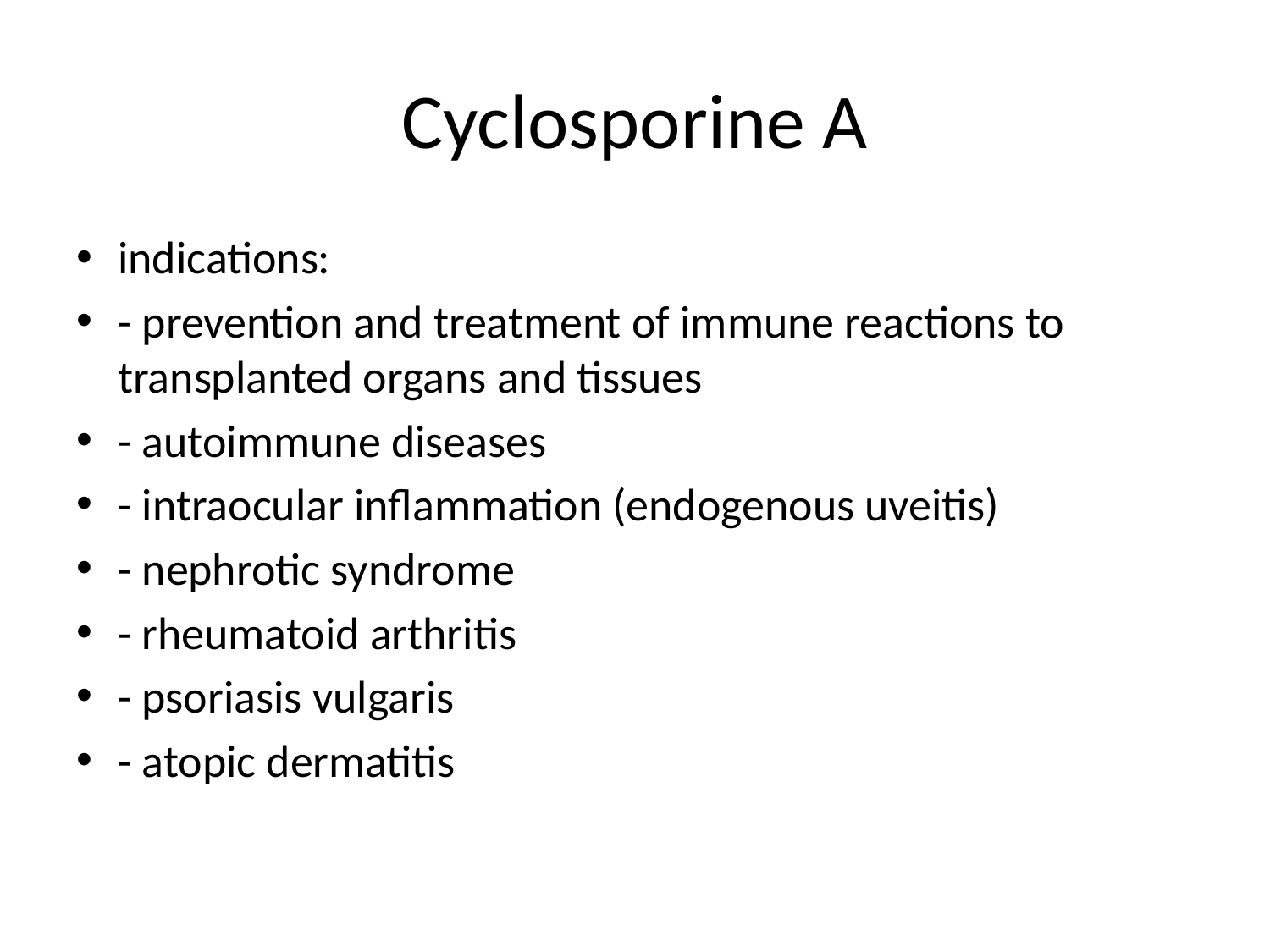

# Cyclosporine A
indications:
- prevention and treatment of immune reactions to transplanted organs and tissues
- autoimmune diseases
- intraocular inflammation (endogenous uveitis)
- nephrotic syndrome
- rheumatoid arthritis
- psoriasis vulgaris
- atopic dermatitis